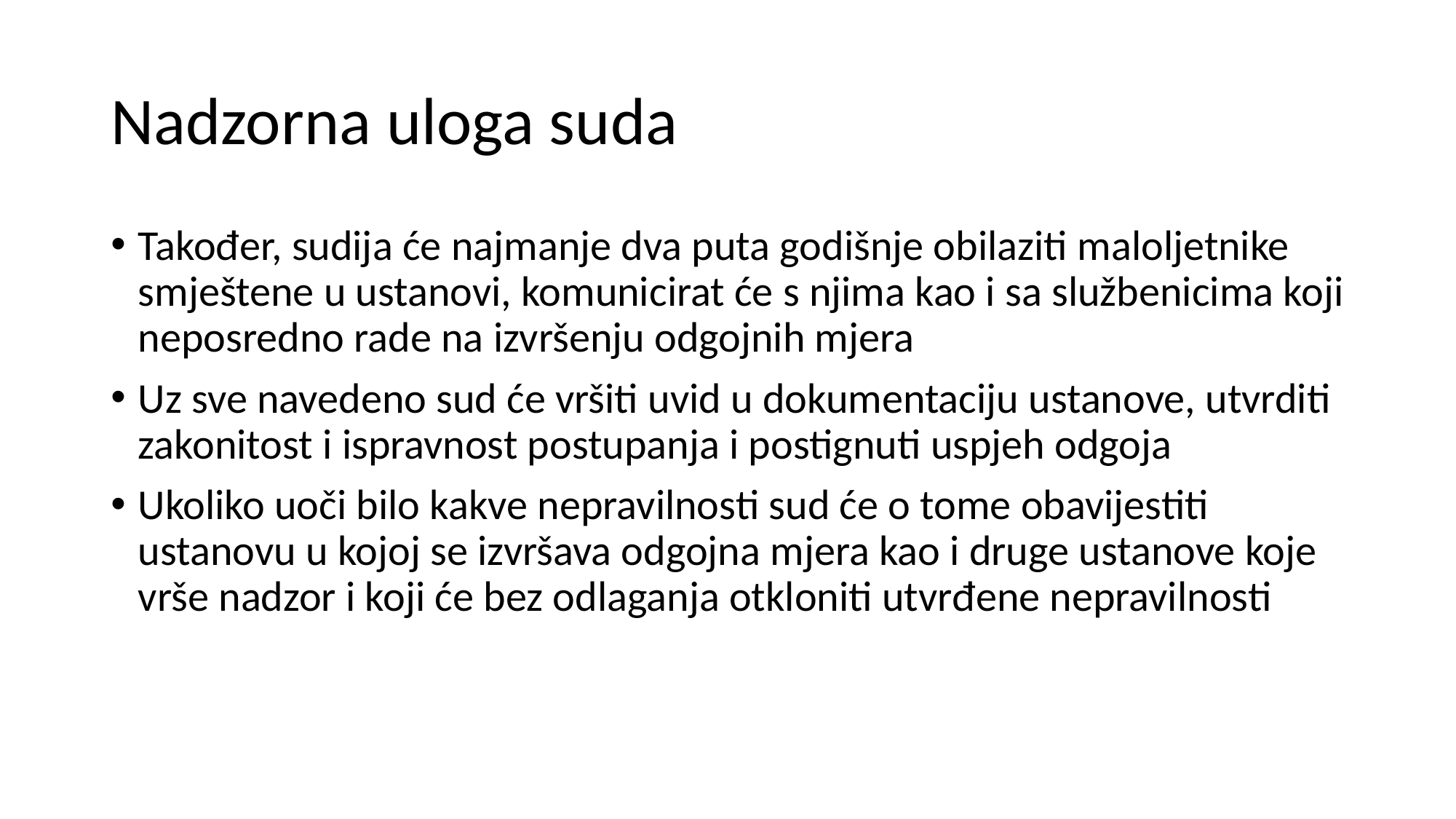

# Nadzorna uloga suda
Također, sudija će najmanje dva puta godišnje obilaziti maloljetnike smještene u ustanovi, komunicirat će s njima kao i sa službenicima koji neposredno rade na izvršenju odgojnih mjera
Uz sve navedeno sud će vršiti uvid u dokumentaciju ustanove, utvrditi zakonitost i ispravnost postupanja i postignuti uspjeh odgoja
Ukoliko uoči bilo kakve nepravilnosti sud će o tome obavijestiti ustanovu u kojoj se izvršava odgojna mjera kao i druge ustanove koje vrše nadzor i koji će bez odlaganja otkloniti utvrđene nepravilnosti